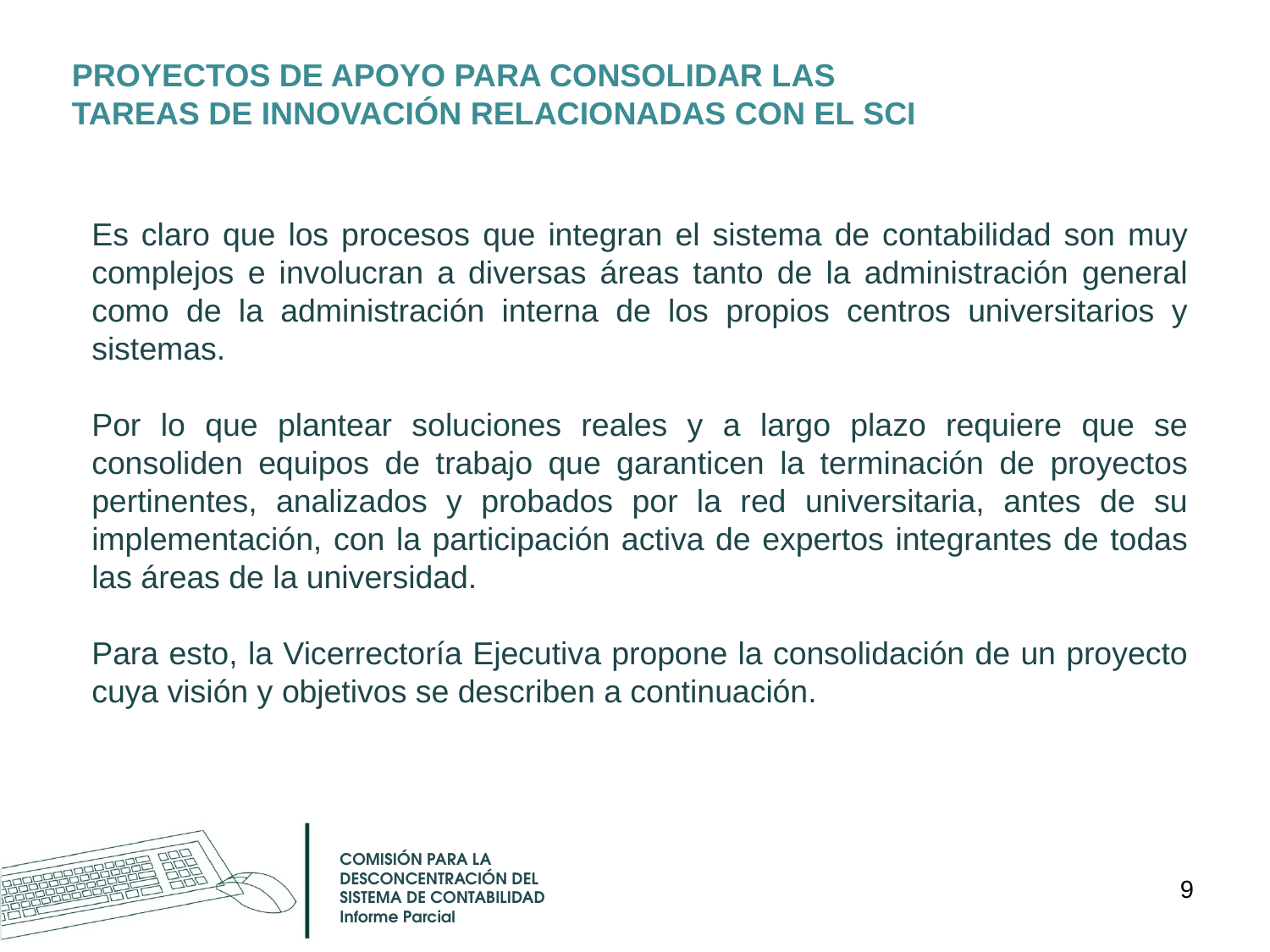

PROYECTOS DE APOYO PARA CONSOLIDAR LAS TAREAS DE INNOVACIÓN RELACIONADAS CON EL SCI
Es claro que los procesos que integran el sistema de contabilidad son muy complejos e involucran a diversas áreas tanto de la administración general como de la administración interna de los propios centros universitarios y sistemas.

Por lo que plantear soluciones reales y a largo plazo requiere que se consoliden equipos de trabajo que garanticen la terminación de proyectos pertinentes, analizados y probados por la red universitaria, antes de su implementación, con la participación activa de expertos integrantes de todas las áreas de la universidad.

Para esto, la Vicerrectoría Ejecutiva propone la consolidación de un proyecto cuya visión y objetivos se describen a continuación.

COMISIÓN PARA LA DESCONCENTRACIÓN DEL SISTEMA DE CONTABILIDAD
Informe Parcial
9